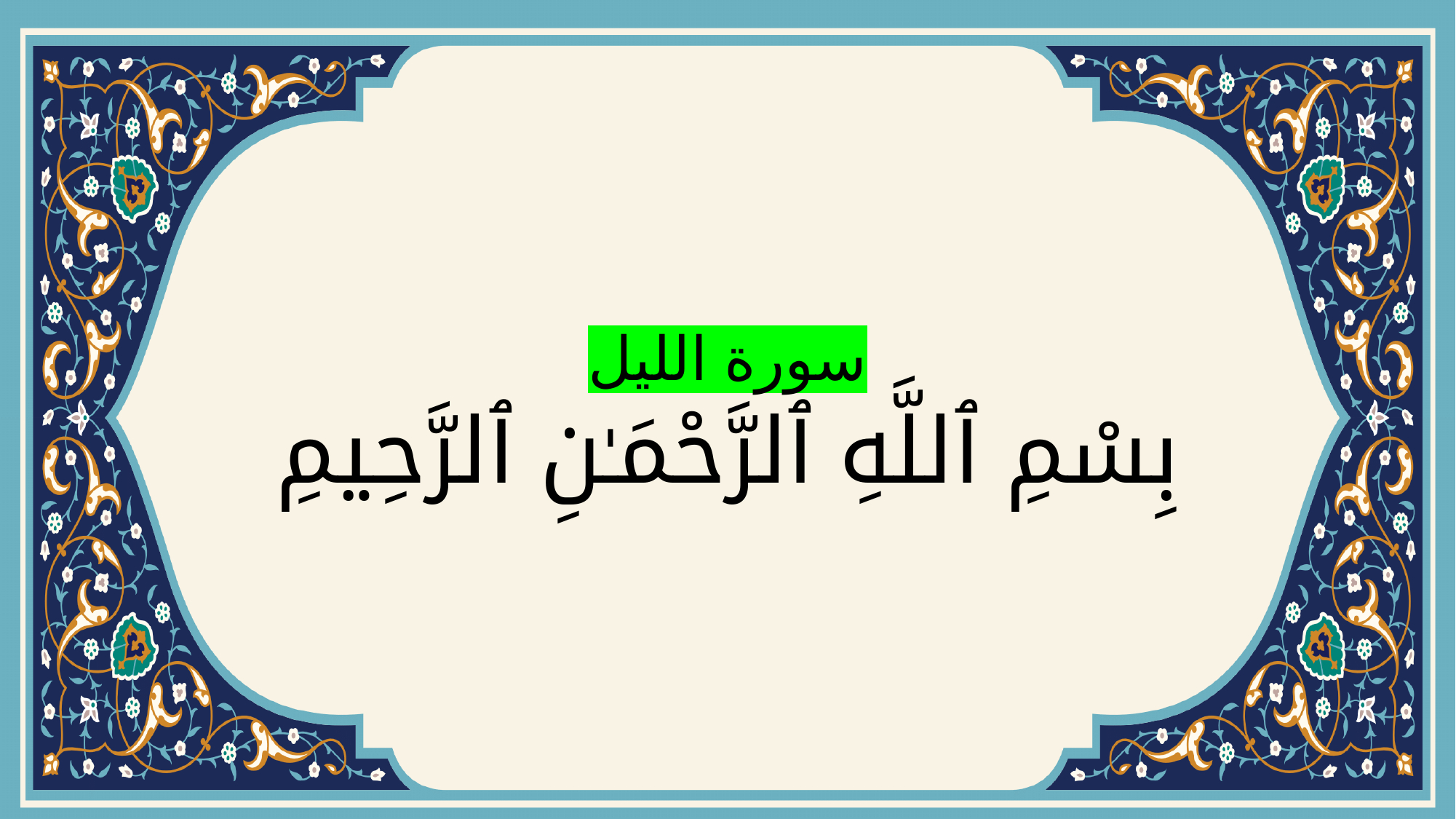

# سورة الليل بِسْمِ ٱللَّهِ ٱلرَّحْمَـٰنِ ٱلرَّحِيمِ